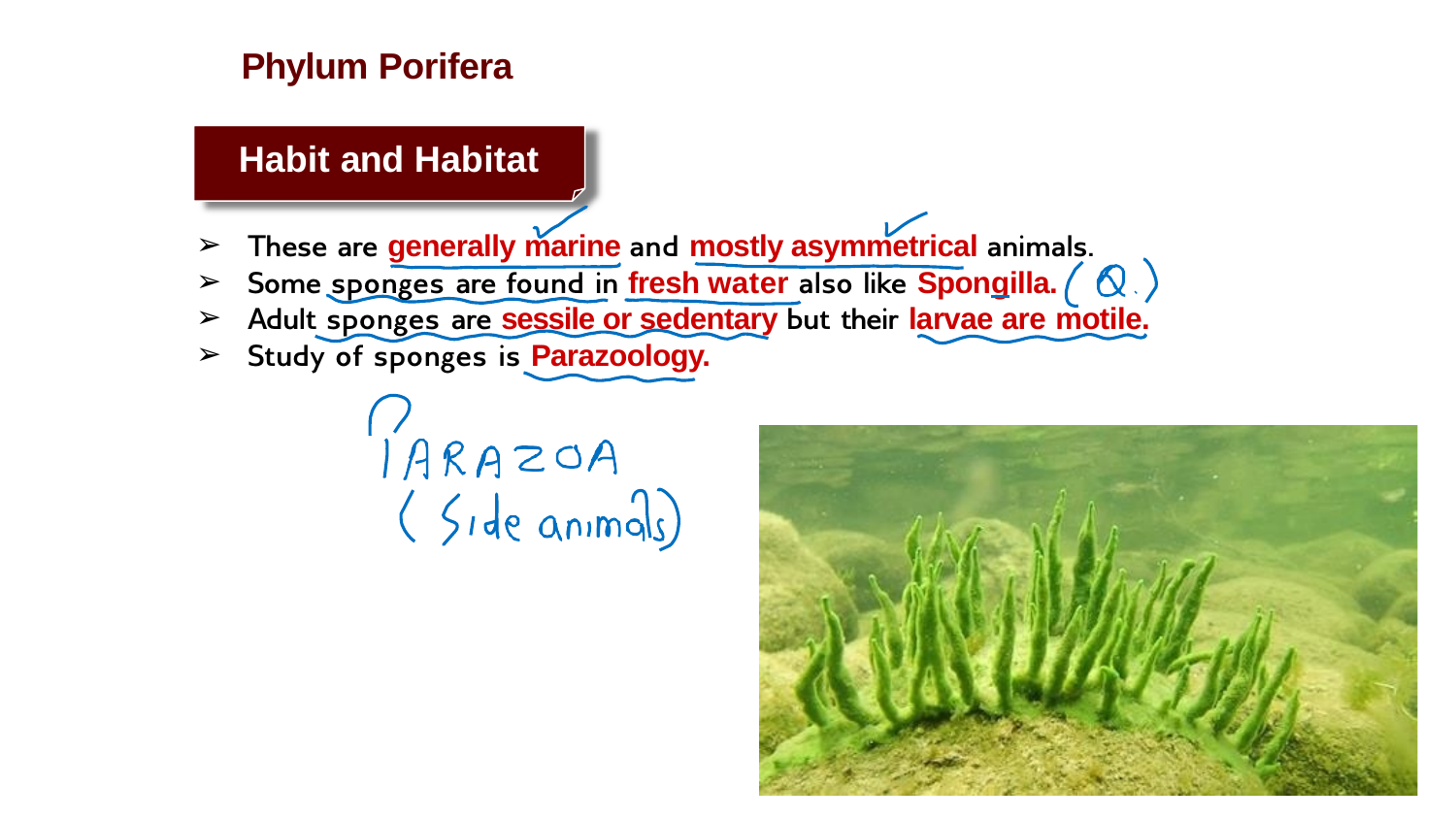

# Phylum Porifera

Habit and Habitat

These are generally marine and mostly asymmetrical animals.
Some sponges are found in fresh water also like Spongilla.
Adult sponges are sessile or sedentary but their larvae are motile.
Study of sponges is Parazoology.